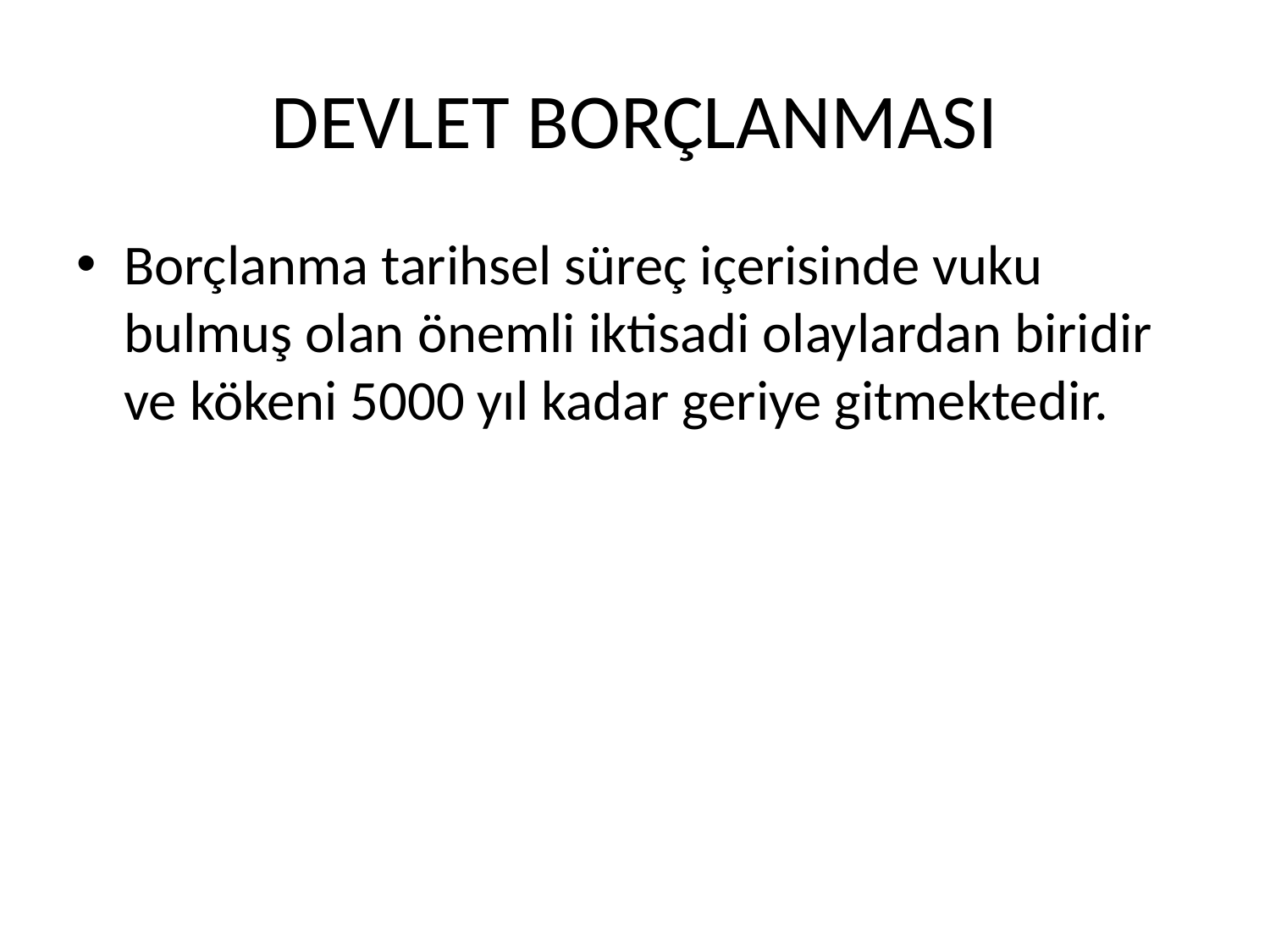

# DEVLET BORÇLANMASI
Borçlanma tarihsel süreç içerisinde vuku bulmuş olan önemli iktisadi olaylardan biridir ve kökeni 5000 yıl kadar geriye gitmektedir.